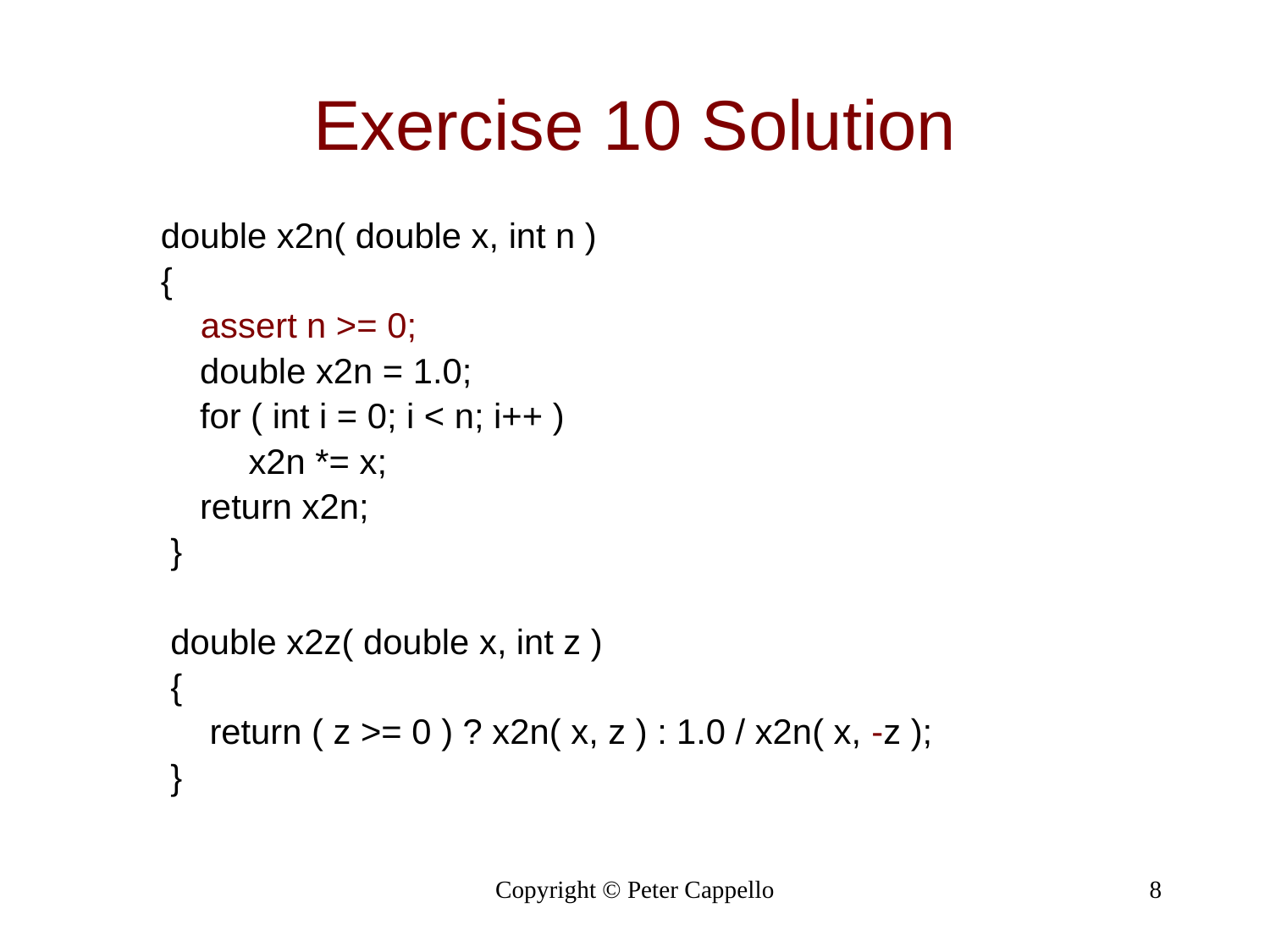

# Exercise 10 Solution
double x2n( double x, int n )
{
	assert n >= 0;
    double x2n = 1.0;
    for ( int i = 0; i < n; i++ )
         x2n *= x;
    return x2n;
 }

 double x2z( double x, int z )
 {
     return ( z >= 0 ) ? x2n( x, z ) : 1.0 / x2n( x, -z );
 }
Copyright © Peter Cappello
8